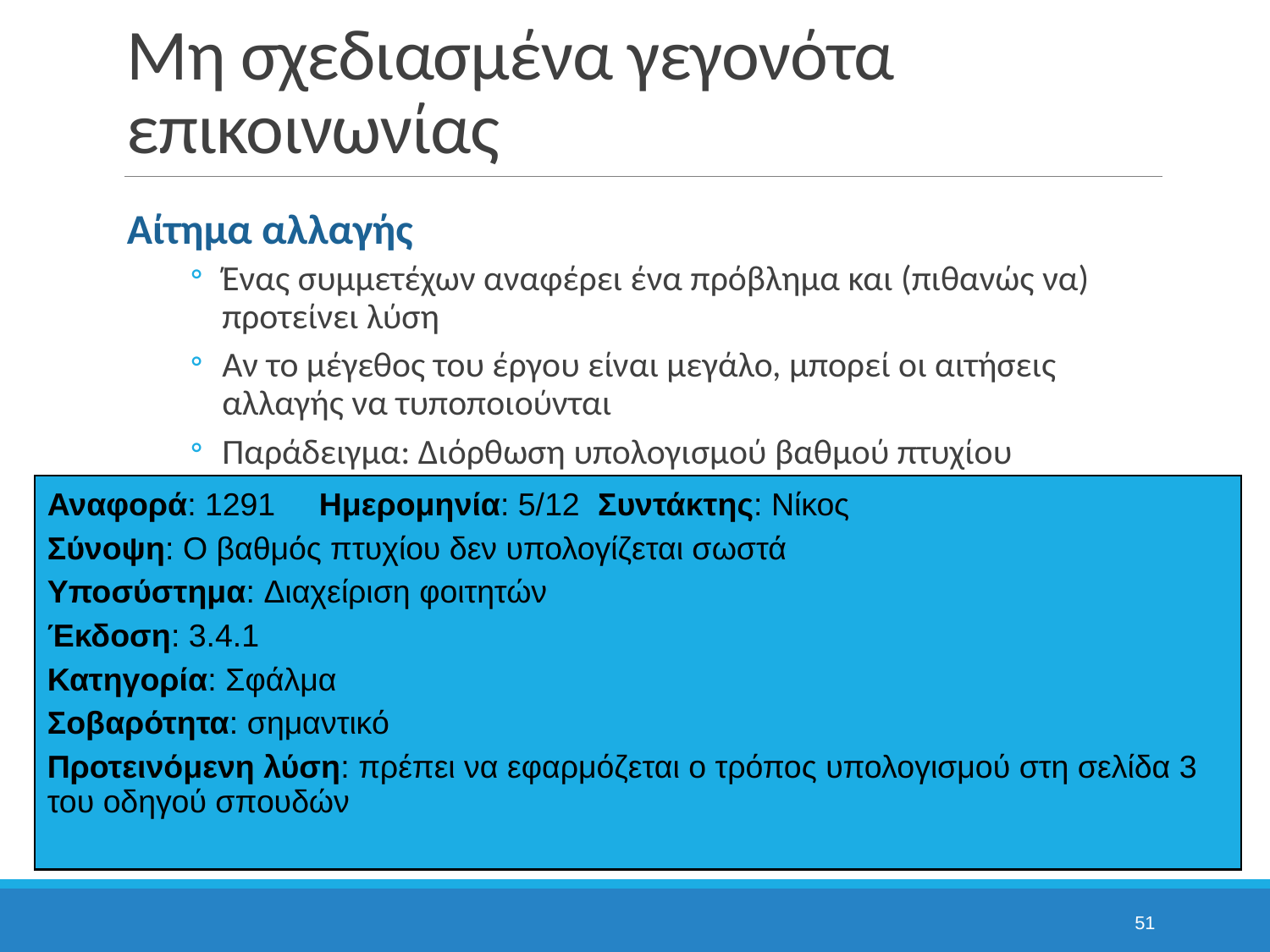

# Μη σχεδιασμένα γεγονότα επικοινωνίας
Αίτημα αλλαγής
Ένας συμμετέχων αναφέρει ένα πρόβλημα και (πιθανώς να) προτείνει λύση
Αν το μέγεθος του έργου είναι μεγάλο, μπορεί οι αιτήσεις αλλαγής να τυποποιούνται
Παράδειγμα: Διόρθωση υπολογισμού βαθμού πτυχίου
Αναφορά: 1291	  Ημερομηνία: 5/12  Συντάκτης: Νίκος
Σύνοψη: Ο βαθμός πτυχίου δεν υπολογίζεται σωστά
Υποσύστημα: Διαχείριση φοιτητών
Έκδοση: 3.4.1
Κατηγορία: Σφάλμα
Σοβαρότητα: σημαντικό
Προτεινόμενη λύση: πρέπει να εφαρμόζεται ο τρόπος υπολογισμού στη σελίδα 3 του οδηγού σπουδών

51